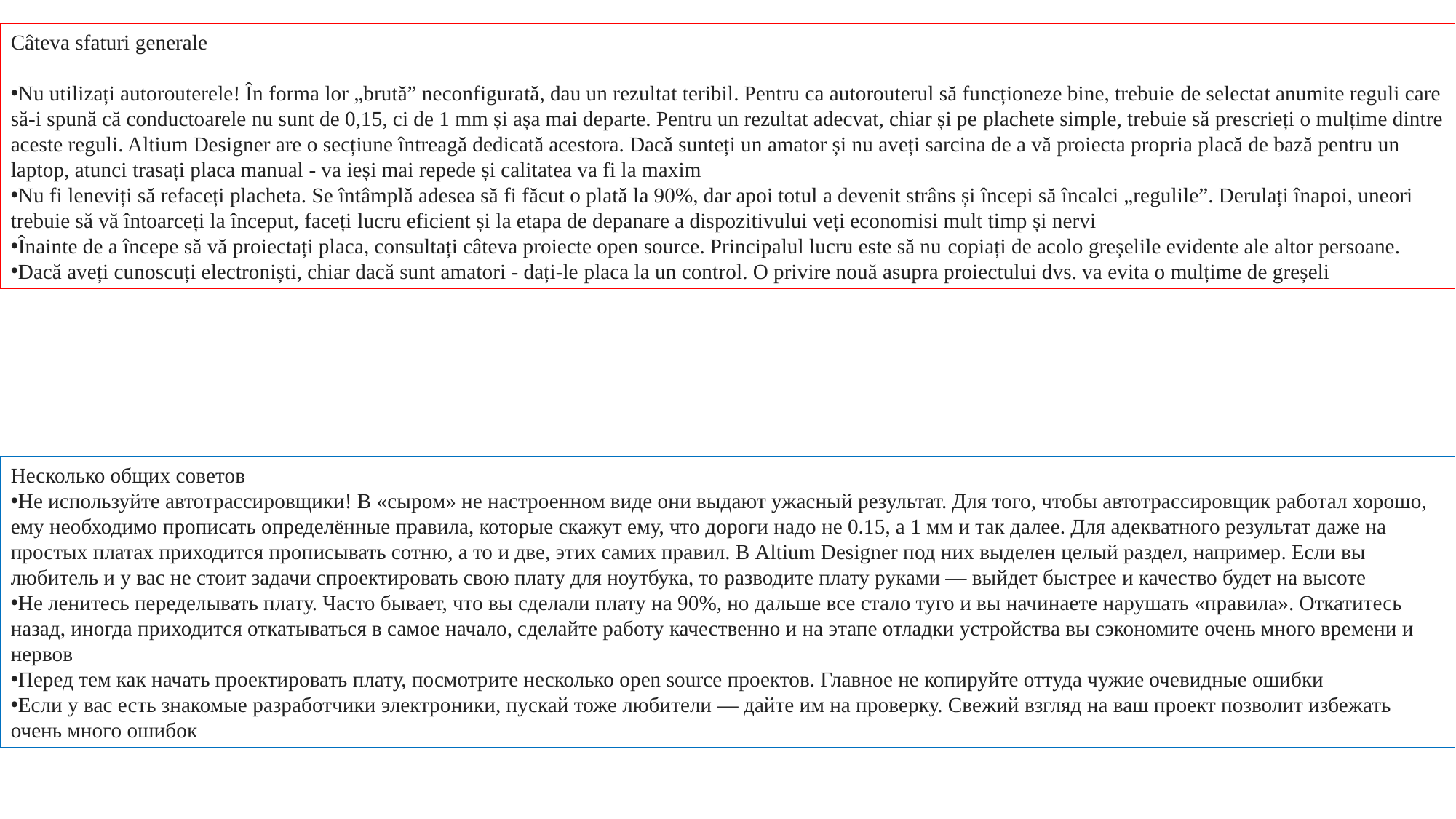

Câteva sfaturi generale

Nu utilizați autorouterele! În forma lor „brută” neconfigurată, dau un rezultat teribil. Pentru ca autorouterul să funcționeze bine, trebuie de selectat anumite reguli care să-i spună că conductoarele nu sunt de 0,15, ci de 1 mm și așa mai departe. Pentru un rezultat adecvat, chiar și pe plachete simple, trebuie să prescrieți o mulțime dintre aceste reguli. Altium Designer are o secțiune întreagă dedicată acestora. Dacă sunteți un amator și nu aveți sarcina de a vă proiecta propria placă de bază pentru un laptop, atunci trasați placa manual - va ieși mai repede și calitatea va fi la maxim
Nu fi leneviți să refaceți placheta. Se întâmplă adesea să fi făcut o plată la 90%, dar apoi totul a devenit strâns și începi să încalci „regulile”. Derulați înapoi, uneori trebuie să vă întoarceți la început, faceți lucru eficient și la etapa de depanare a dispozitivului veți economisi mult timp și nervi
Înainte de a începe să vă proiectați placa, consultați câteva proiecte open source. Principalul lucru este să nu copiați de acolo greșelile evidente ale altor persoane.
Dacă aveți cunoscuți electroniști, chiar dacă sunt amatori - dați-le placa la un control. O privire nouă asupra proiectului dvs. va evita o mulțime de greșeli
Несколько общих советов
Не используйте автотрассировщики! В «сыром» не настроенном виде они выдают ужасный результат. Для того, чтобы автотрассировщик работал хорошо, ему необходимо прописать определённые правила, которые скажут ему, что дороги надо не 0.15, а 1 мм и так далее. Для адекватного результат даже на простых платах приходится прописывать сотню, а то и две, этих самих правил. В Altium Designer под них выделен целый раздел, например. Если вы любитель и у вас не стоит задачи спроектировать свою плату для ноутбука, то разводите плату руками — выйдет быстрее и качество будет на высоте
Не ленитесь переделывать плату. Часто бывает, что вы сделали плату на 90%, но дальше все стало туго и вы начинаете нарушать «правила». Откатитесь назад, иногда приходится откатываться в самое начало, сделайте работу качественно и на этапе отладки устройства вы сэкономите очень много времени и нервов
Перед тем как начать проектировать плату, посмотрите несколько open source проектов. Главное не копируйте оттуда чужие очевидные ошибки
Если у вас есть знакомые разработчики электроники, пускай тоже любители — дайте им на проверку. Свежий взгляд на ваш проект позволит избежать очень много ошибок